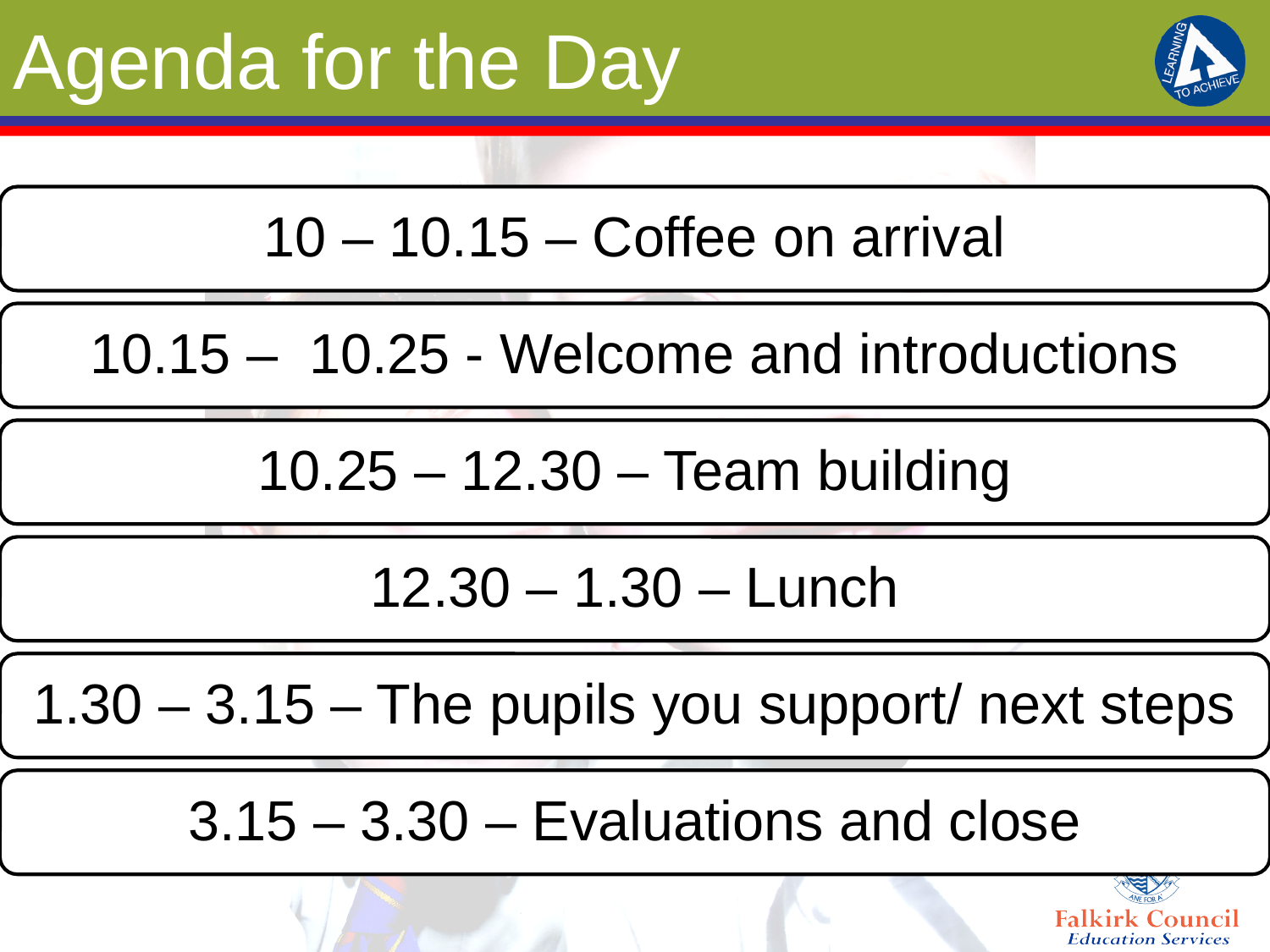

# Agenda for the Day
10 – 10.15 – Coffee on arrival
10.15 –  10.25 - Welcome and introductions
10.25 – 12.30 – Team building
12.30 – 1.30 – Lunch
1.30 – 3.15 – The pupils you support/ next steps
3.15 – 3.30 – Evaluations and close